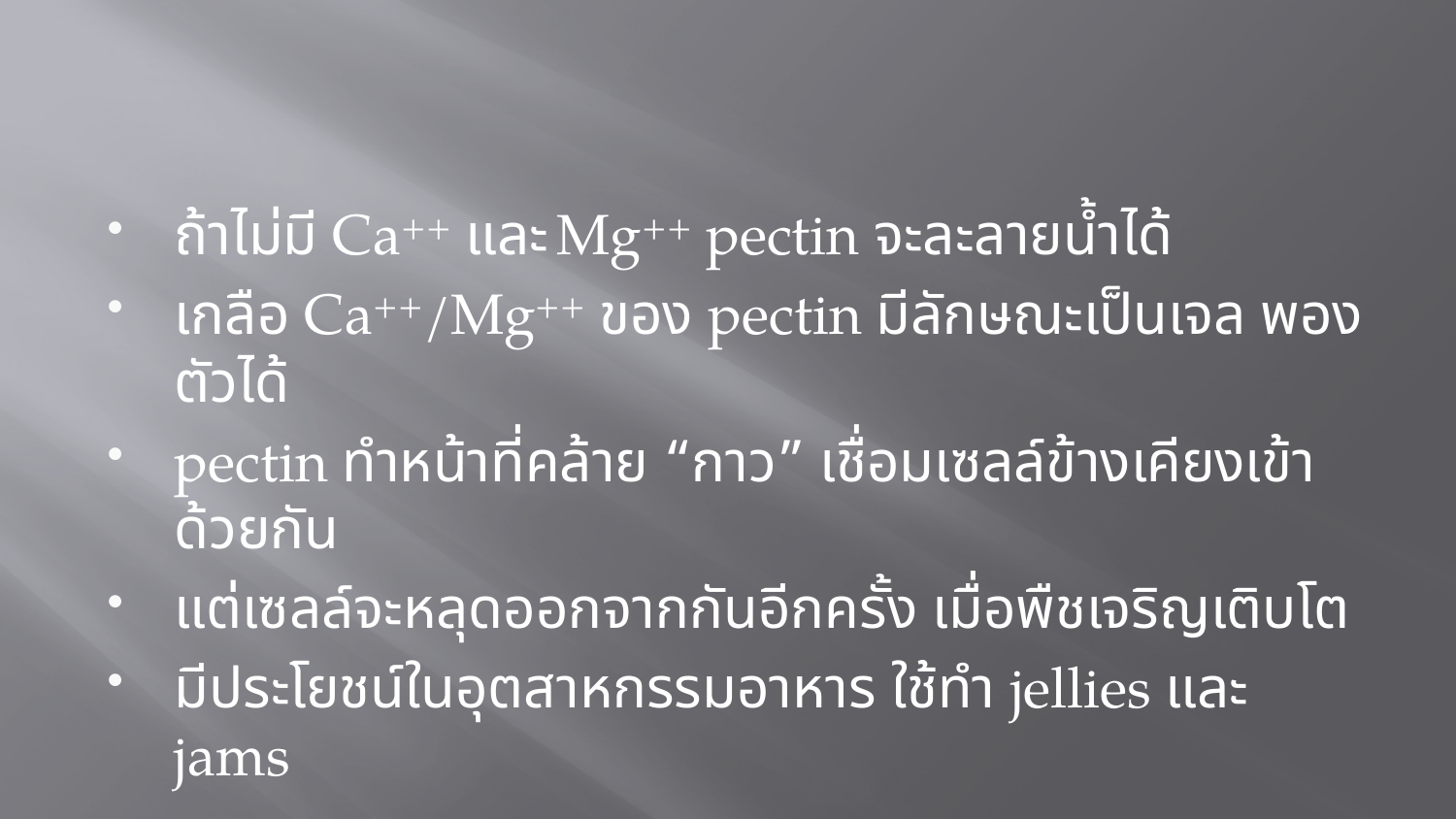

#
ถ้าไม่มี Ca++ และ Mg++ pectin จะละลายน้ำได้
เกลือ Ca++/Mg++ ของ pectin มีลักษณะเป็นเจล พองตัวได้
pectin ทำหน้าที่คล้าย “กาว” เชื่อมเซลล์ข้างเคียงเข้าด้วยกัน
แต่เซลล์จะหลุดออกจากกันอีกครั้ง เมื่อพืชเจริญเติบโต
มีประโยชน์ในอุตสาหกรรมอาหาร ใช้ทำ jellies และ jams